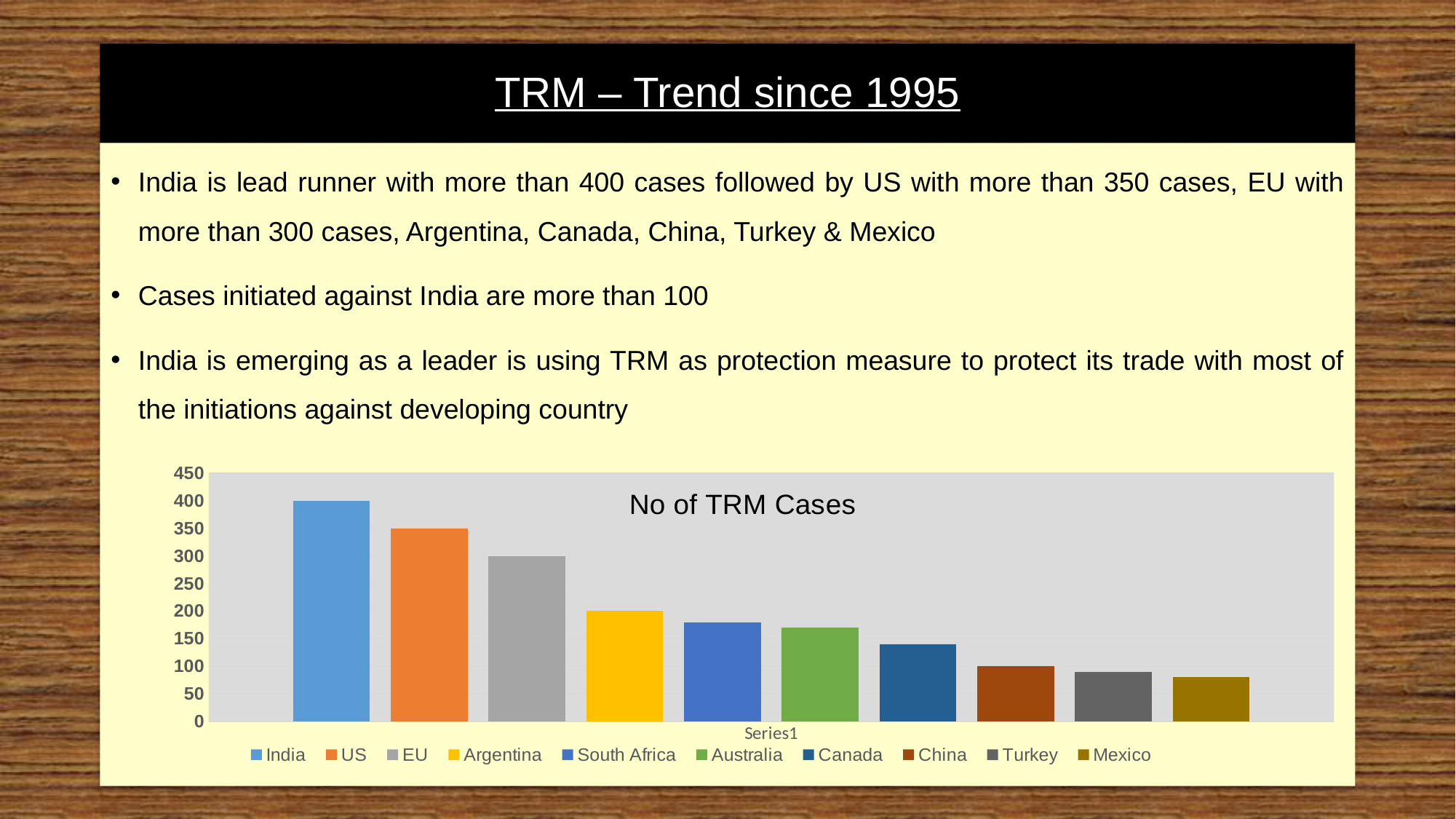

# TRM – Trend since 1995
India is lead runner with more than 400 cases followed by US with more than 350 cases, EU with more than 300 cases, Argentina, Canada, China, Turkey & Mexico
Cases initiated against India are more than 100
India is emerging as a leader is using TRM as protection measure to protect its trade with most of the initiations against developing country

### Chart: No of TRM Cases

| Category | India | US | EU | Argentina | South Africa | Australia | Canada | China | Turkey | Mexico |
|---|---|---|---|---|---|---|---|---|---|---|
|  | 400.0 | 350.0 | 300.0 | 200.0 | 180.0 | 170.0 | 140.0 | 100.0 | 90.0 | 80.0 |